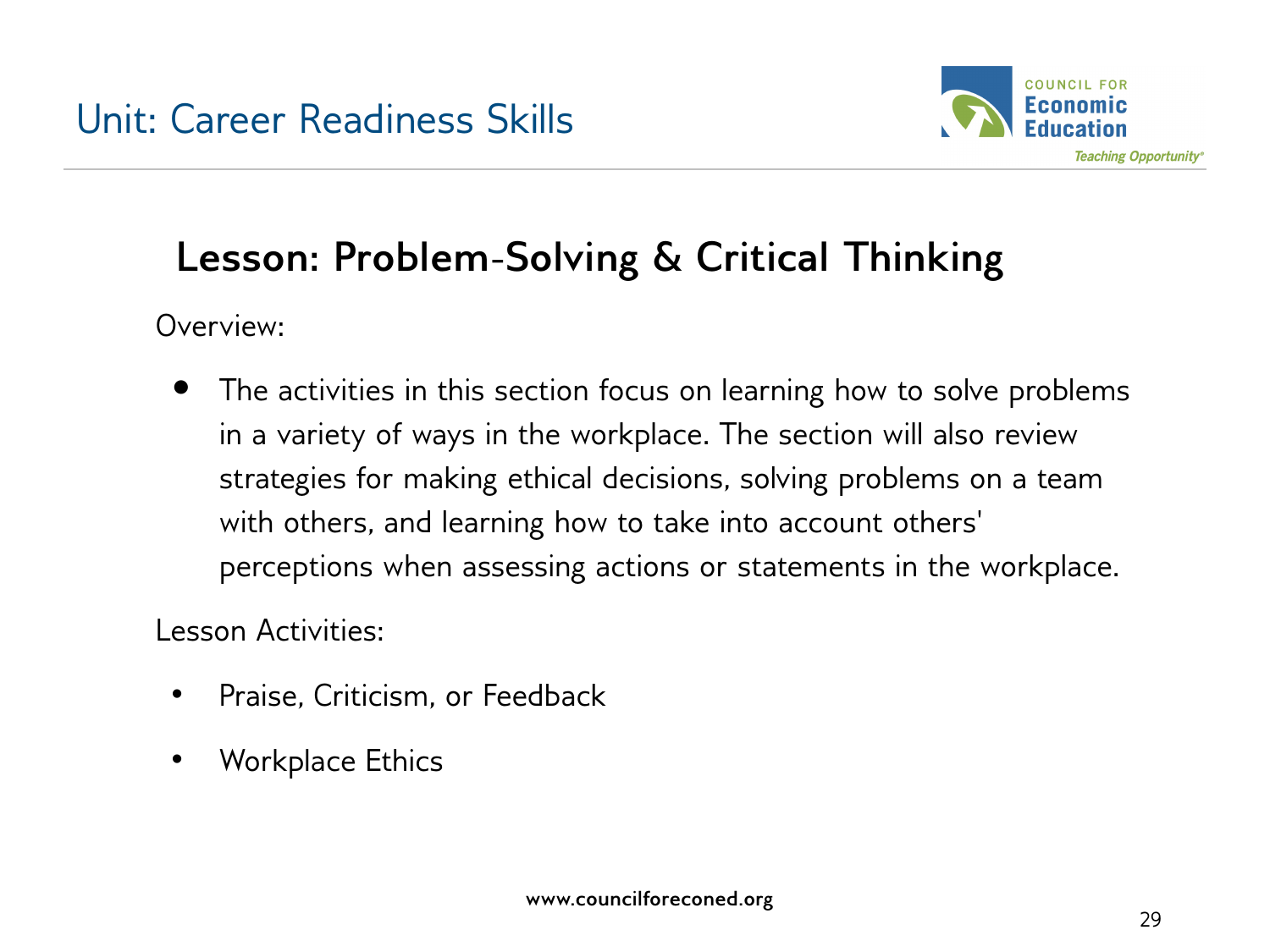

# Unit: Career Readiness Skills
Lesson: Problem-Solving & Critical Thinking
Overview:
The activities in this section focus on learning how to solve problems in a variety of ways in the workplace. The section will also review strategies for making ethical decisions, solving problems on a team with others, and learning how to take into account others' perceptions when assessing actions or statements in the workplace.
Lesson Activities:
Praise, Criticism, or Feedback
Workplace Ethics

www.councilforeconed.org
29